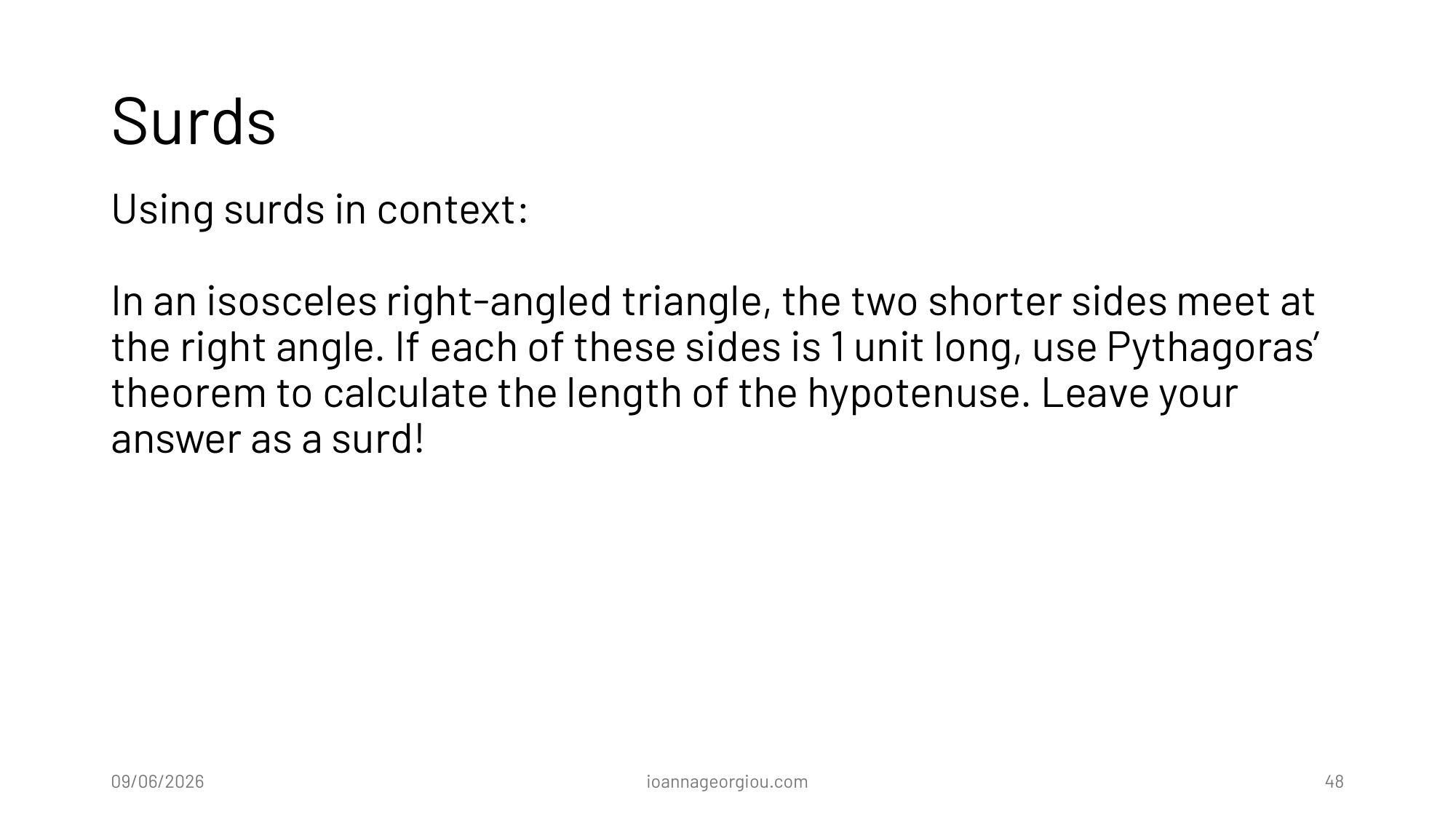

# Surds
Using surds in context:
In an isosceles right‑angled triangle, the two shorter sides meet at the right angle. If each of these sides is 1 unit long, use Pythagoras’ theorem to calculate the length of the hypotenuse. Leave your answer as a surd!

09/06/2026
ioannageorgiou.com
48